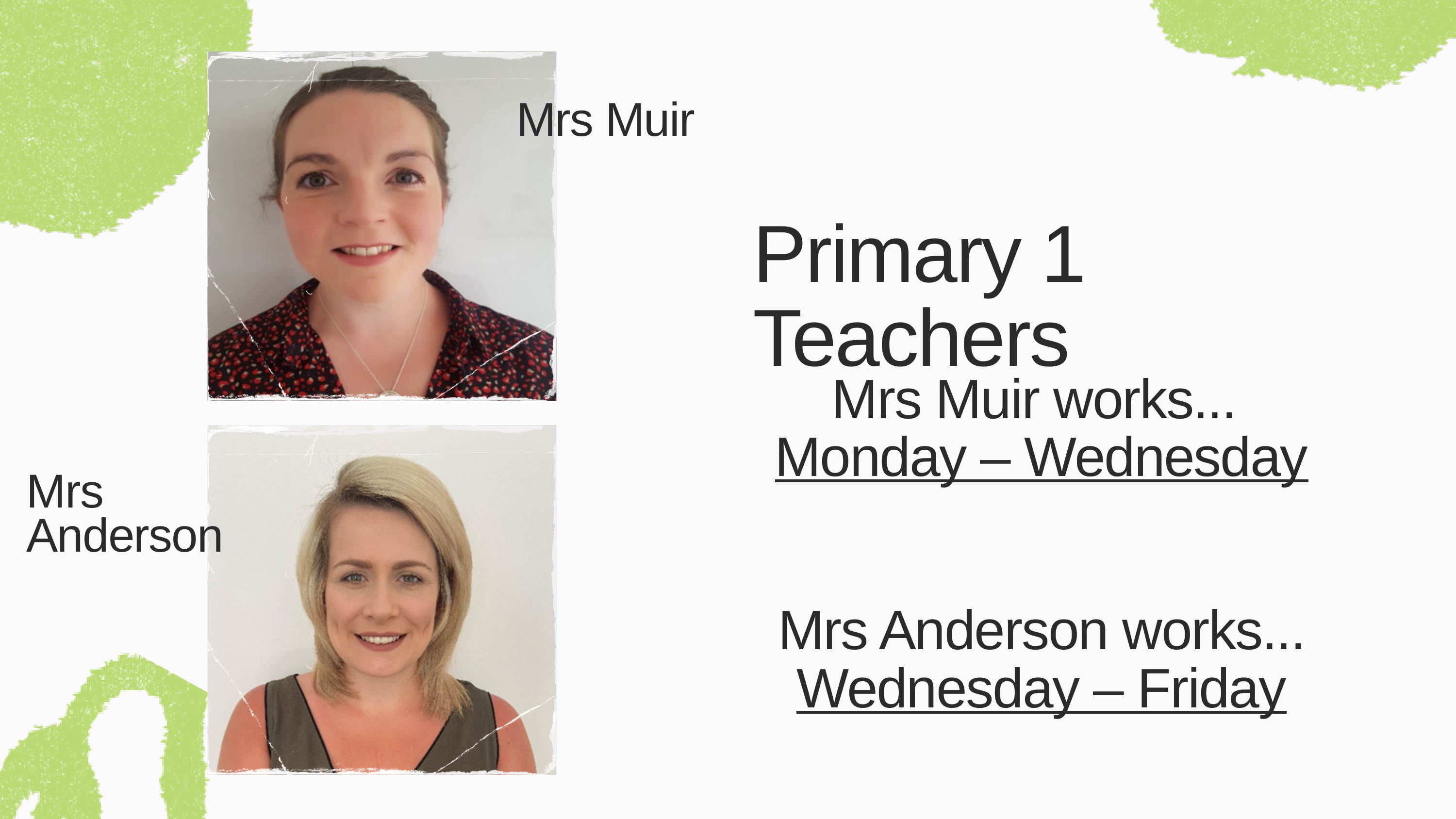

Mrs Muir
Primary 1 Teachers
Mrs Muir works...
Monday – Wednesday

Mrs Anderson works... Wednesday – Friday

Mrs Anderson